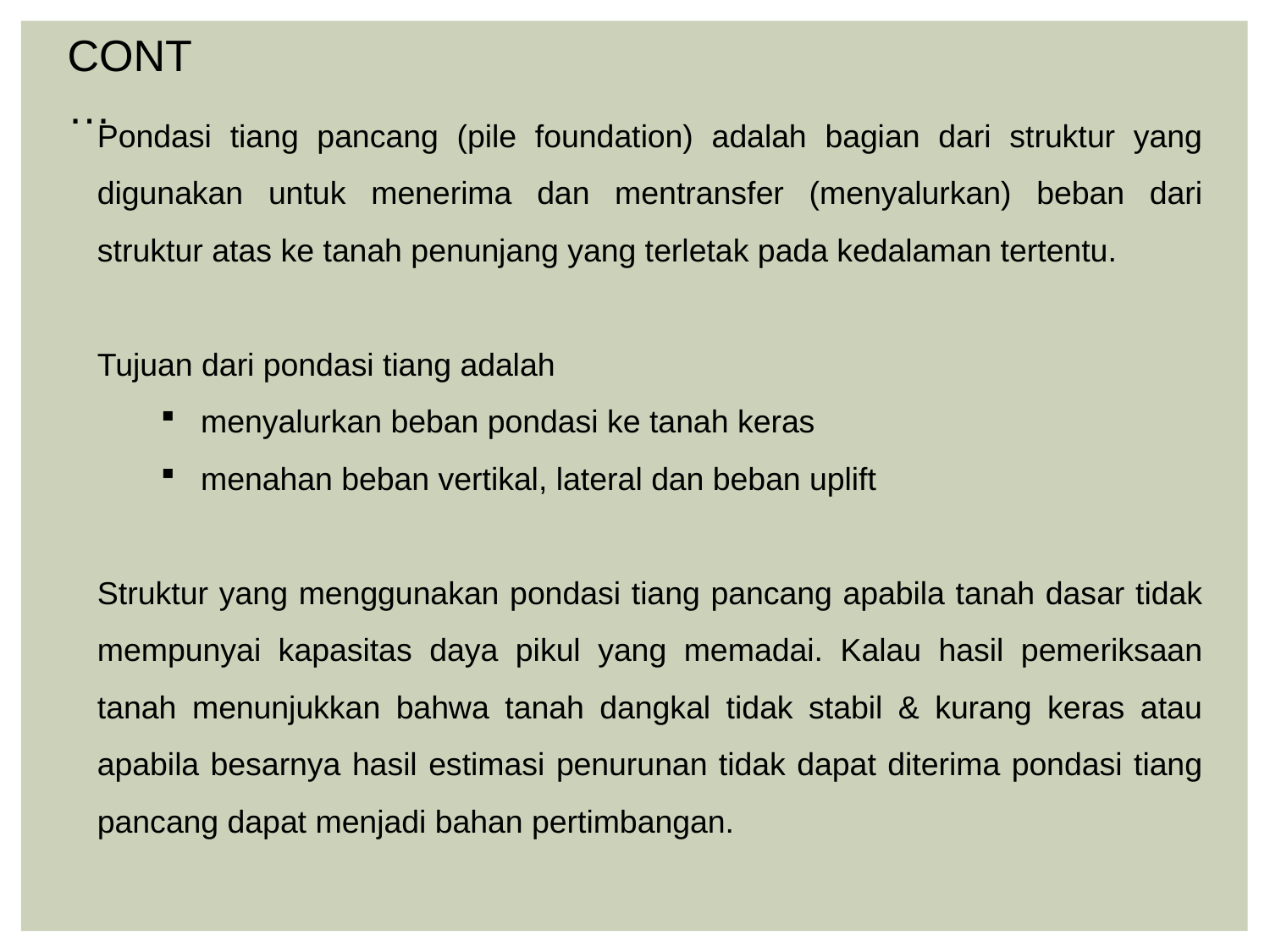

CONT…
Pondasi tiang pancang (pile foundation) adalah bagian dari struktur yang digunakan untuk menerima dan mentransfer (menyalurkan) beban dari struktur atas ke tanah penunjang yang terletak pada kedalaman tertentu.

Tujuan dari pondasi tiang adalah
menyalurkan beban pondasi ke tanah keras
menahan beban vertikal, lateral dan beban uplift

Struktur yang menggunakan pondasi tiang pancang apabila tanah dasar tidak mempunyai kapasitas daya pikul yang memadai. Kalau hasil pemeriksaan tanah menunjukkan bahwa tanah dangkal tidak stabil & kurang keras atau apabila besarnya hasil estimasi penurunan tidak dapat diterima pondasi tiang pancang dapat menjadi bahan pertimbangan.